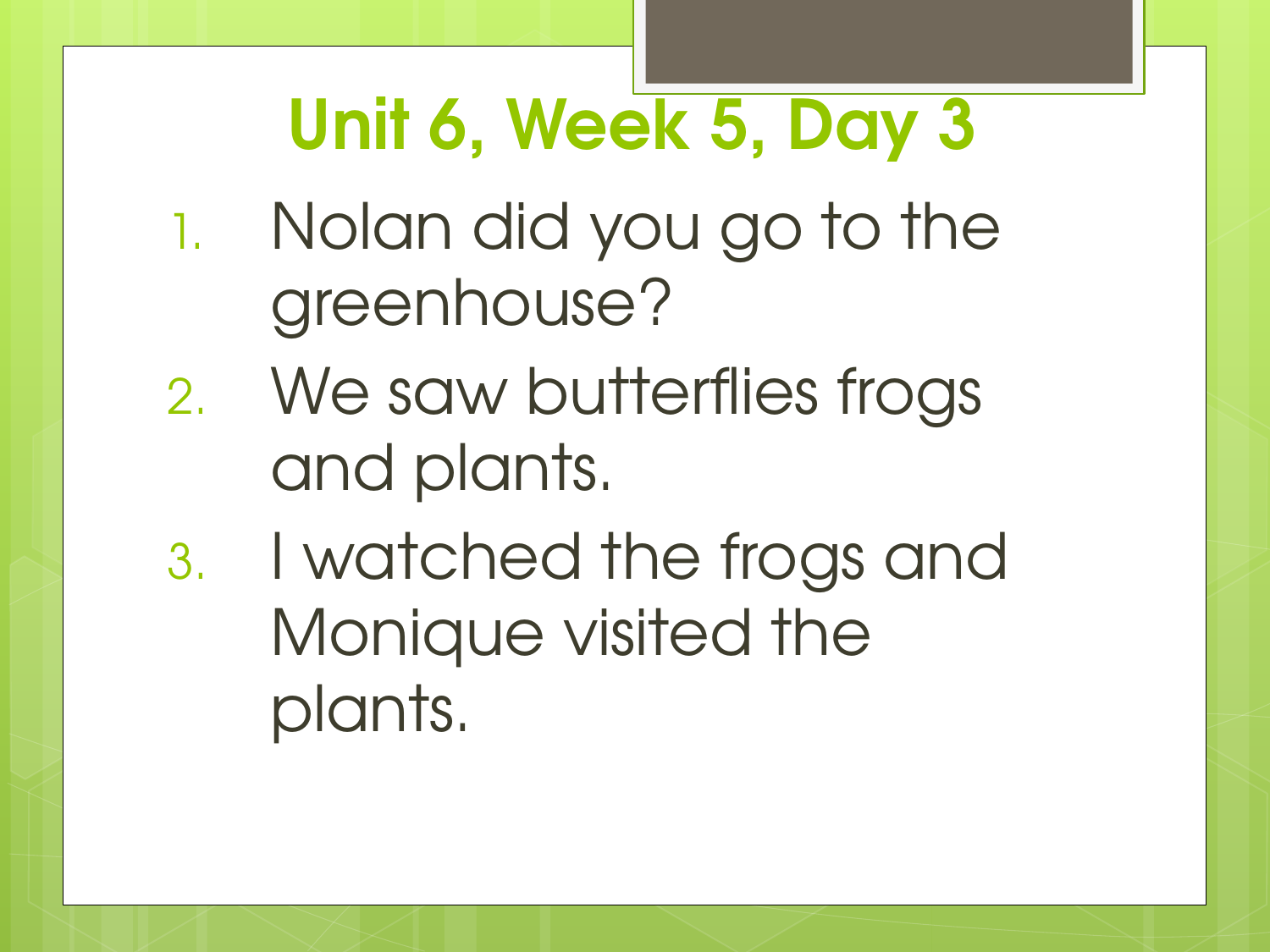

# Unit 6, Week 5, Day 3
Nolan did you go to the greenhouse?
We saw butterflies frogs and plants.
I watched the frogs and Monique visited the plants.